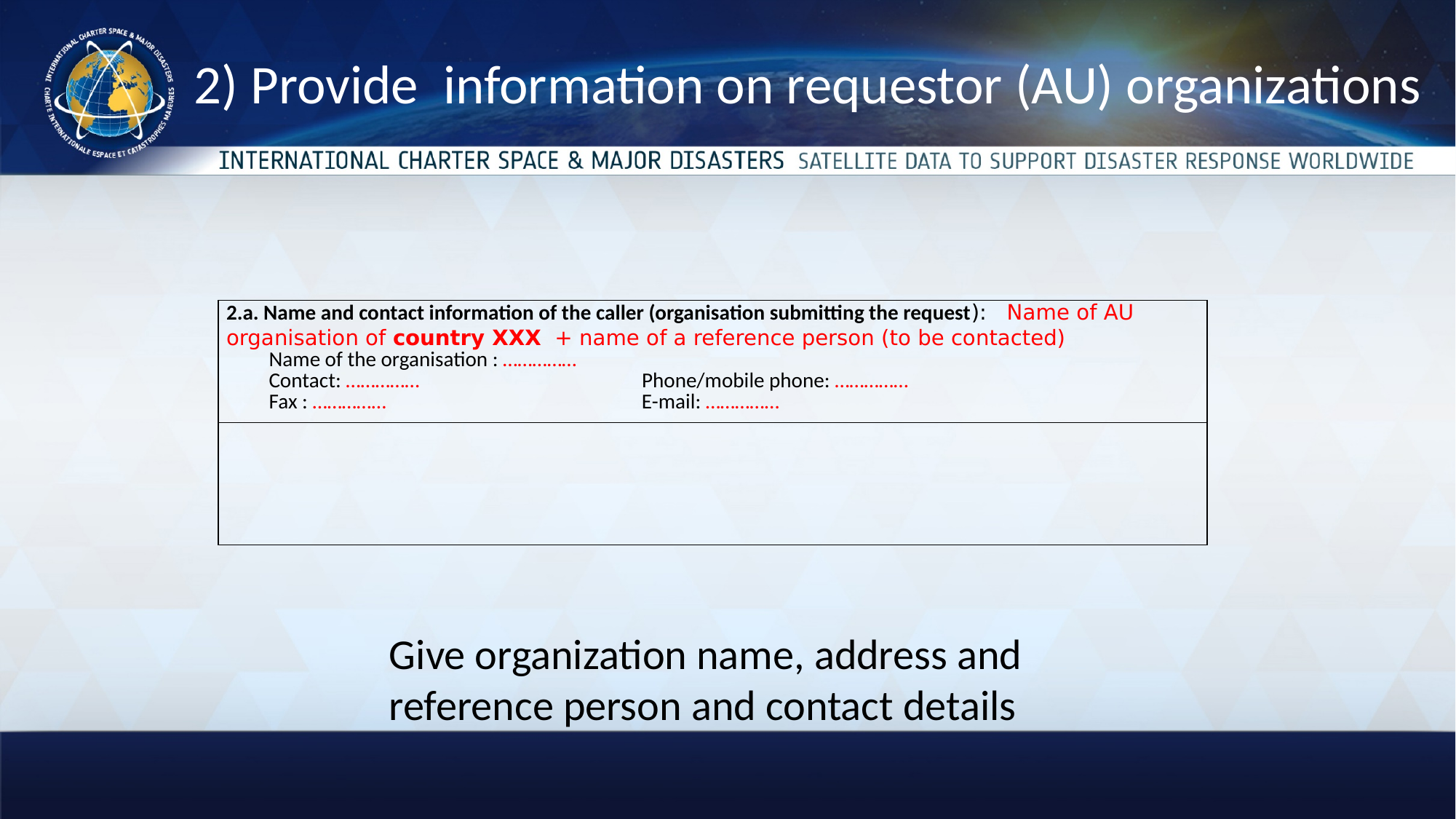

# 2) Provide  information on requestor (AU) organizations
| 2.a. Name and contact information of the caller (organisation submitting the request): Name of AU organisation of country XXX + name of a reference person (to be contacted) Name of the organisation : …………… Contact: …………… Phone/mobile phone: …………… Fax : …………… E-mail: …………… |
| --- |
|  |
Give organization name, address and reference person and contact details